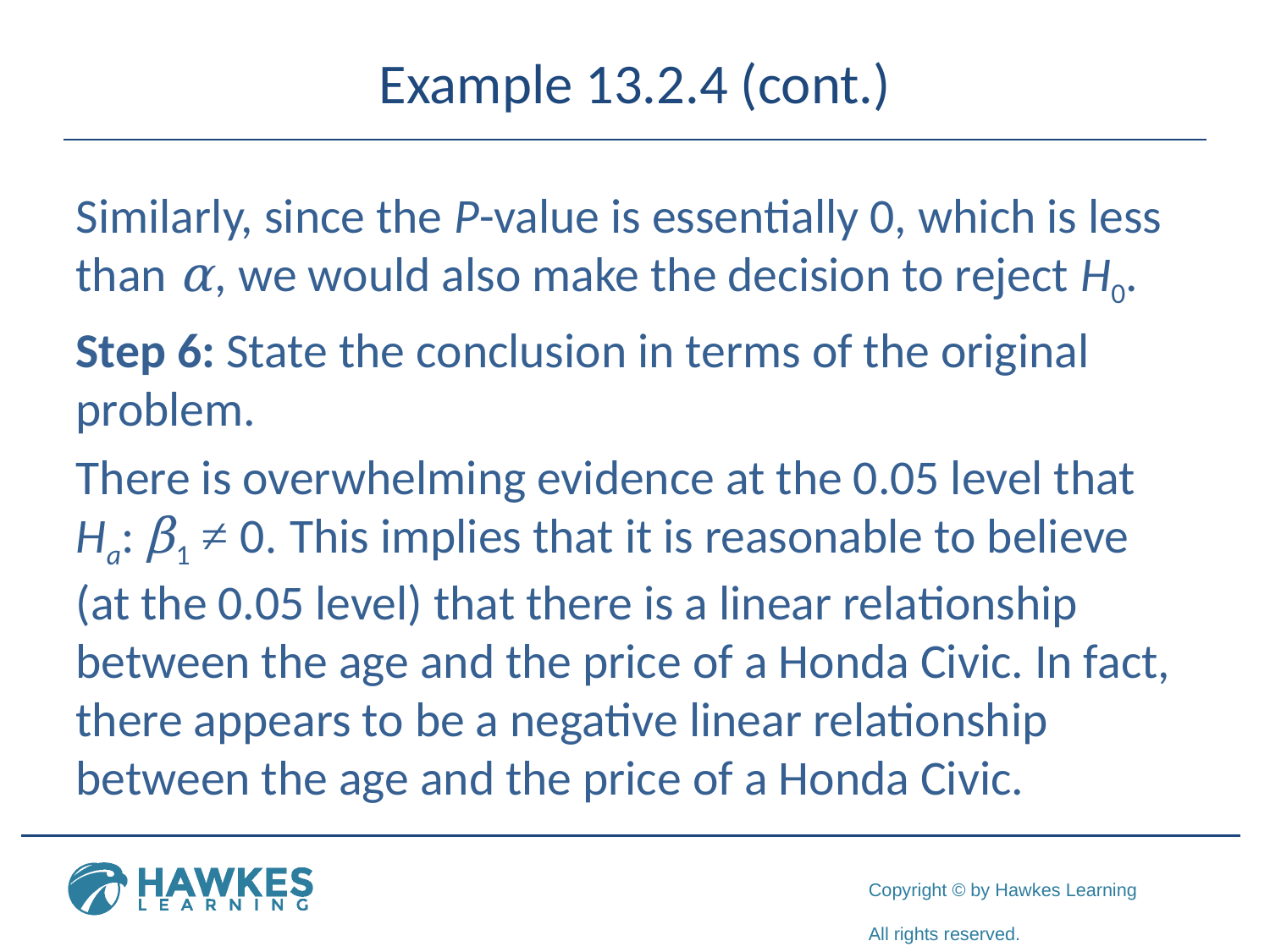

# Example 13.2.4 (cont.)
Similarly, since the P-value is essentially 0, which is less than α, we would also make the decision to reject H0.
Step 6: State the conclusion in terms of the original problem.
There is overwhelming evidence at the 0.05 level that Ha: β1 ≠ 0. This implies that it is reasonable to believe (at the 0.05 level) that there is a linear relationship between the age and the price of a Honda Civic. In fact, there appears to be a negative linear relationship between the age and the price of a Honda Civic.